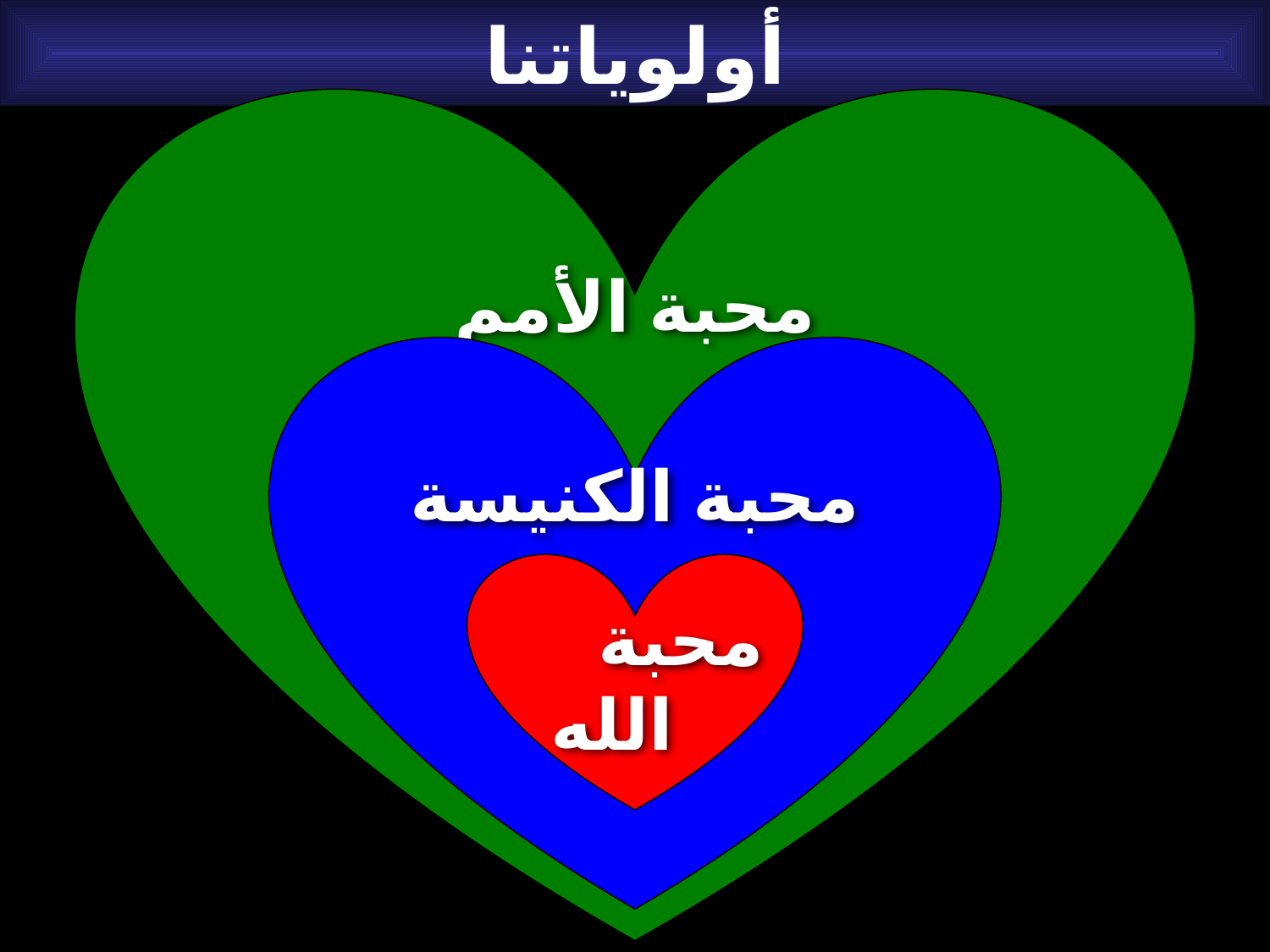

أولوياتنا

محبة الأمم

محبة الكنيسة

محبة       الله